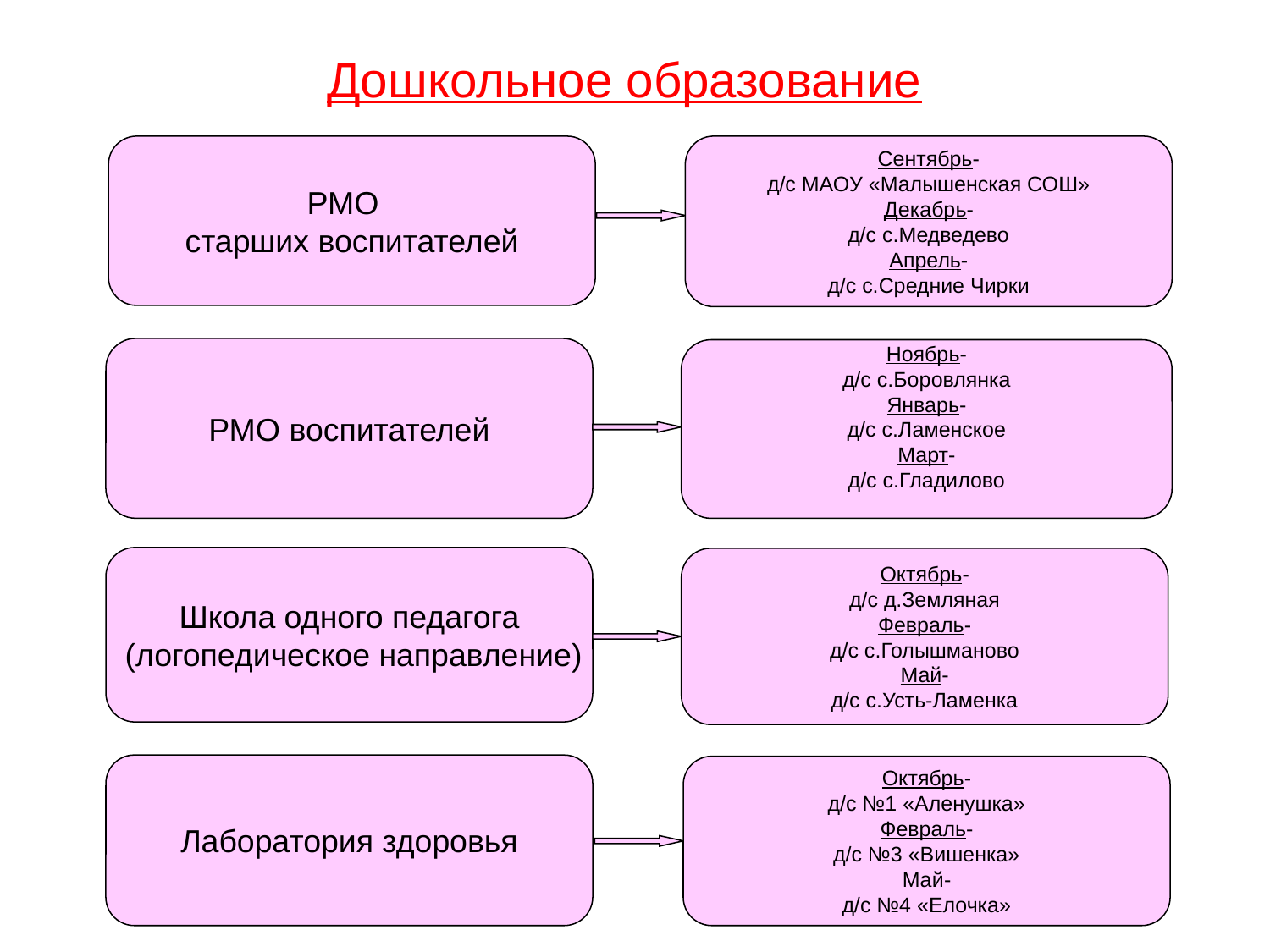

Дошкольное образование
РМО
старших воспитателей

Сентябрь-
д/с МАОУ «Малышенская СОШ»
Декабрь-
д/с с.Медведево
Апрель-
д/с с.Средние Чирки

РМО воспитателей
Ноябрь-
д/с с.Боровлянка
Январь-
д/с с.Ламенское
Март-
д/с с.Гладилово

Школа одного педагога
 (логопедическое направление)
Октябрь-
д/с д.Земляная
Февраль-
д/с с.Голышманово
Май-
д/с с.Усть-Ламенка

Лаборатория здоровья
Октябрь-
д/с №1 «Аленушка»
Февраль-
д/с №3 «Вишенка»
Май-
д/с №4 «Елочка»